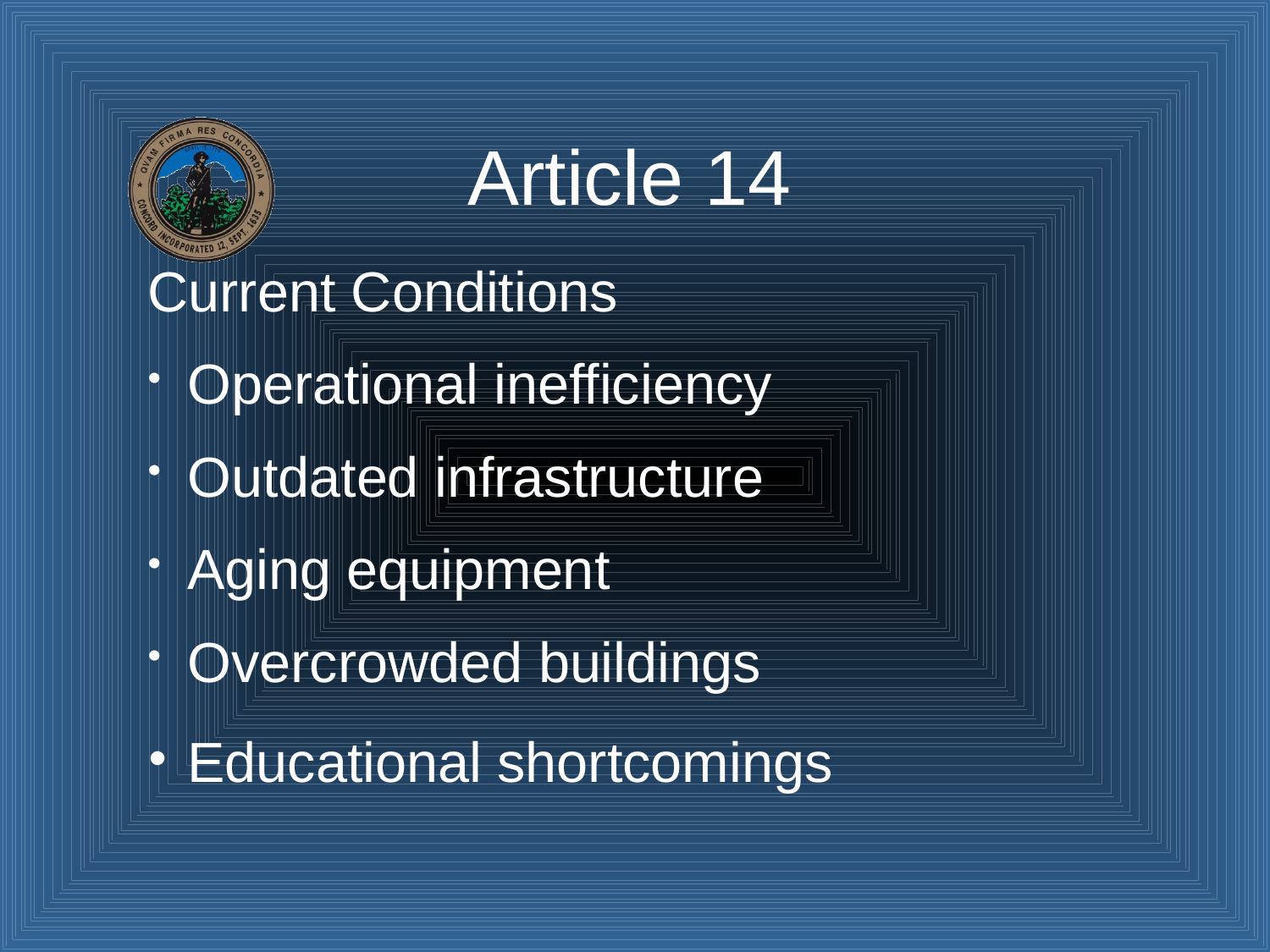

# Article 14
Current Conditions
Operational inefficiency
Outdated infrastructure
Aging equipment
Overcrowded buildings
Educational shortcomings